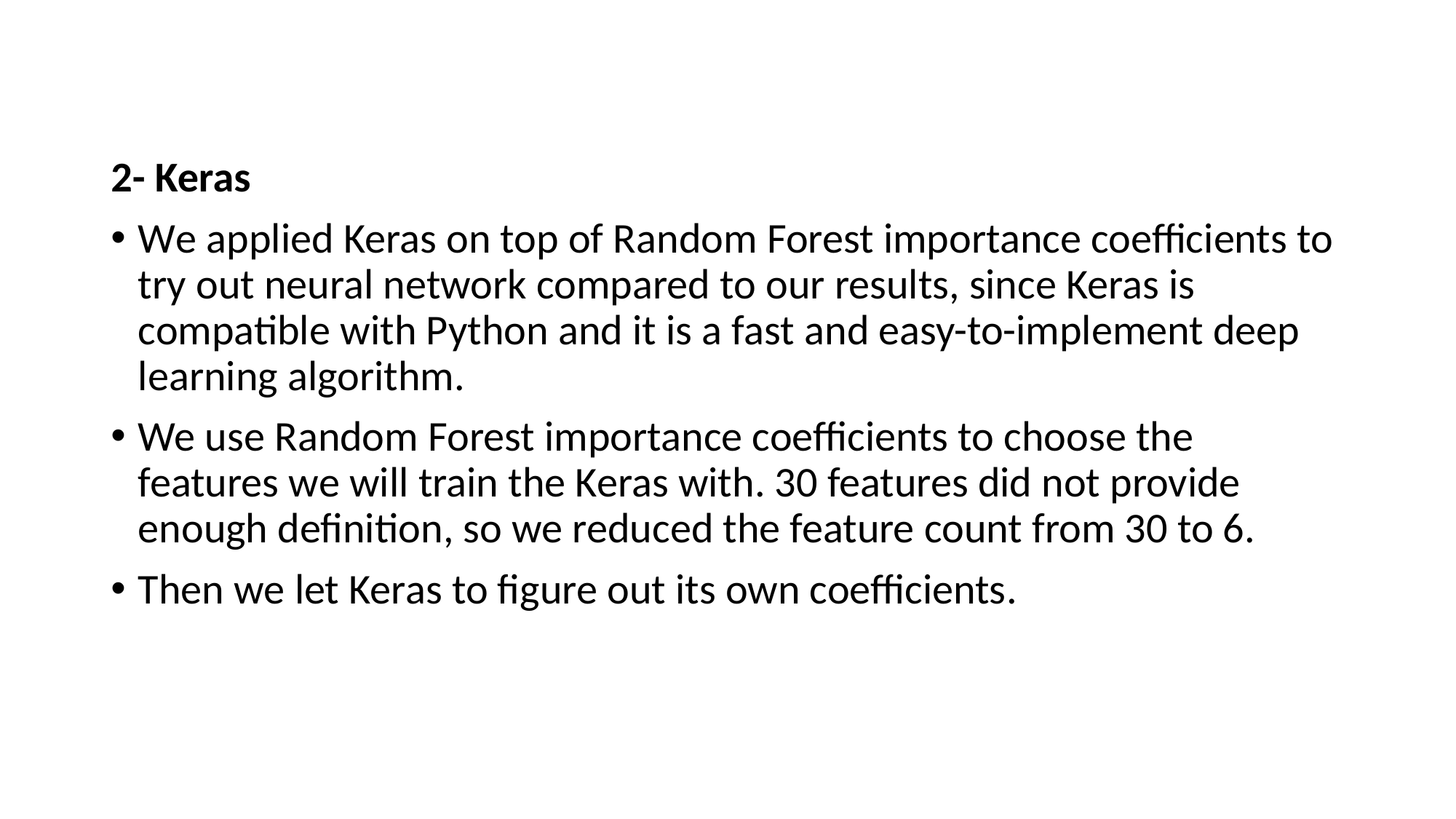

2- Keras
We applied Keras on top of Random Forest importance coeﬃcients to try out neural network compared to our results, since Keras is compatible with Python and it is a fast and easy-to-implement deep learning algorithm.
We use Random Forest importance coeﬃcients to choose the features we will train the Keras with. 30 features did not provide enough deﬁnition, so we reduced the feature count from 30 to 6.
Then we let Keras to ﬁgure out its own coeﬃcients.